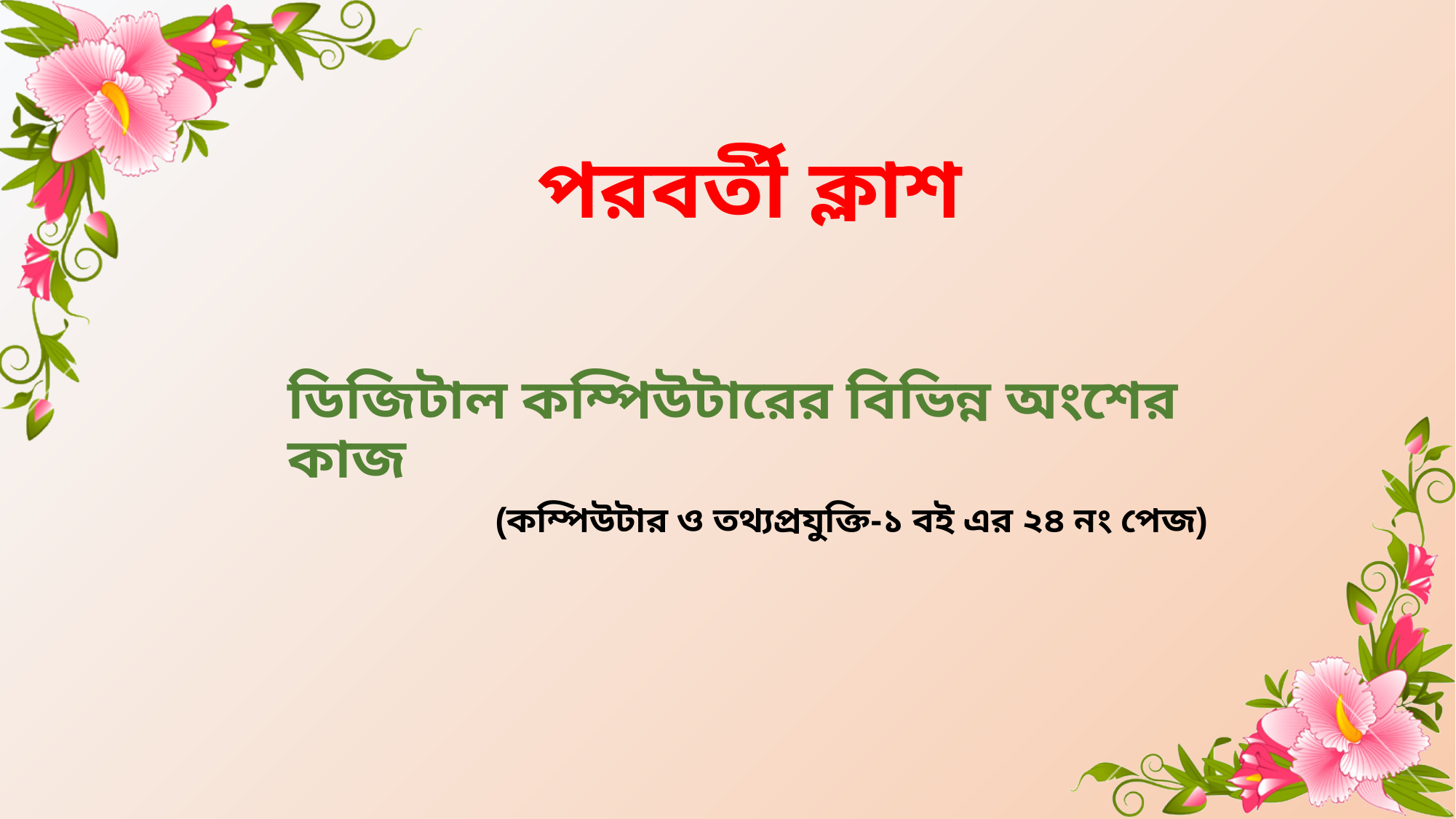

# পরবর্তী ক্লাশ
ডিজিটাল কম্পিউটারের বিভিন্ন অংশের কাজ
(কম্পিউটার ও তথ্যপ্রযুক্তি-১ বই এর ২৪ নং পেজ)